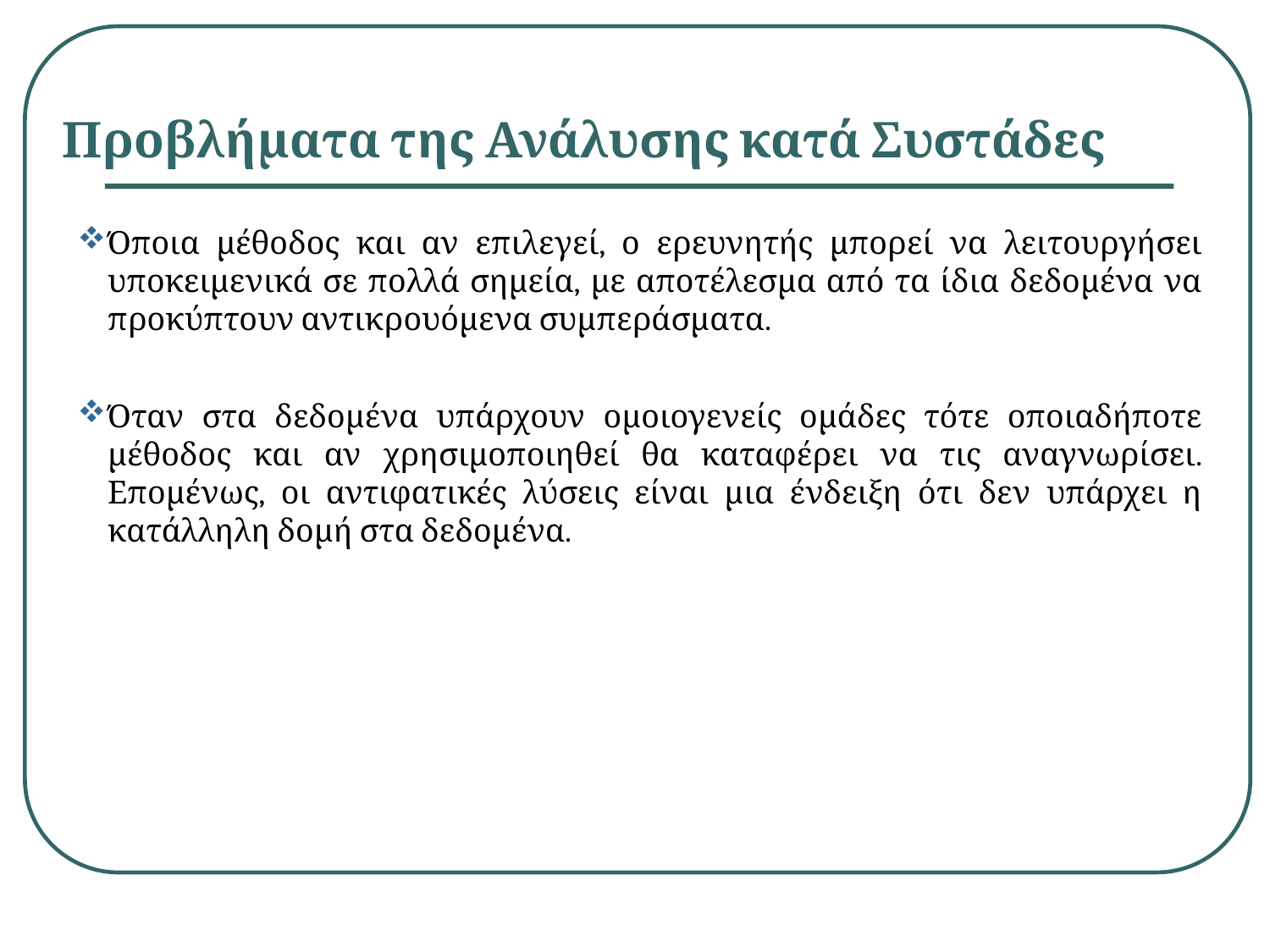

# Προβλήματα της Ανάλυσης κατά Συστάδες
Όποια μέθοδος και αν επιλεγεί, ο ερευνητής μπορεί να λειτουργήσει υποκειμενικά σε πολλά σημεία, με αποτέλεσμα από τα ίδια δεδομένα να προκύπτουν αντικρουόμενα συμπεράσματα.

Όταν στα δεδομένα υπάρχουν ομοιογενείς ομάδες τότε οποιαδήποτε μέθοδος και αν χρησιμοποιηθεί θα καταφέρει να τις αναγνωρίσει. Επομένως, οι αντιφατικές λύσεις είναι μια ένδειξη ότι δεν υπάρχει η κατάλληλη δομή στα δεδομένα.